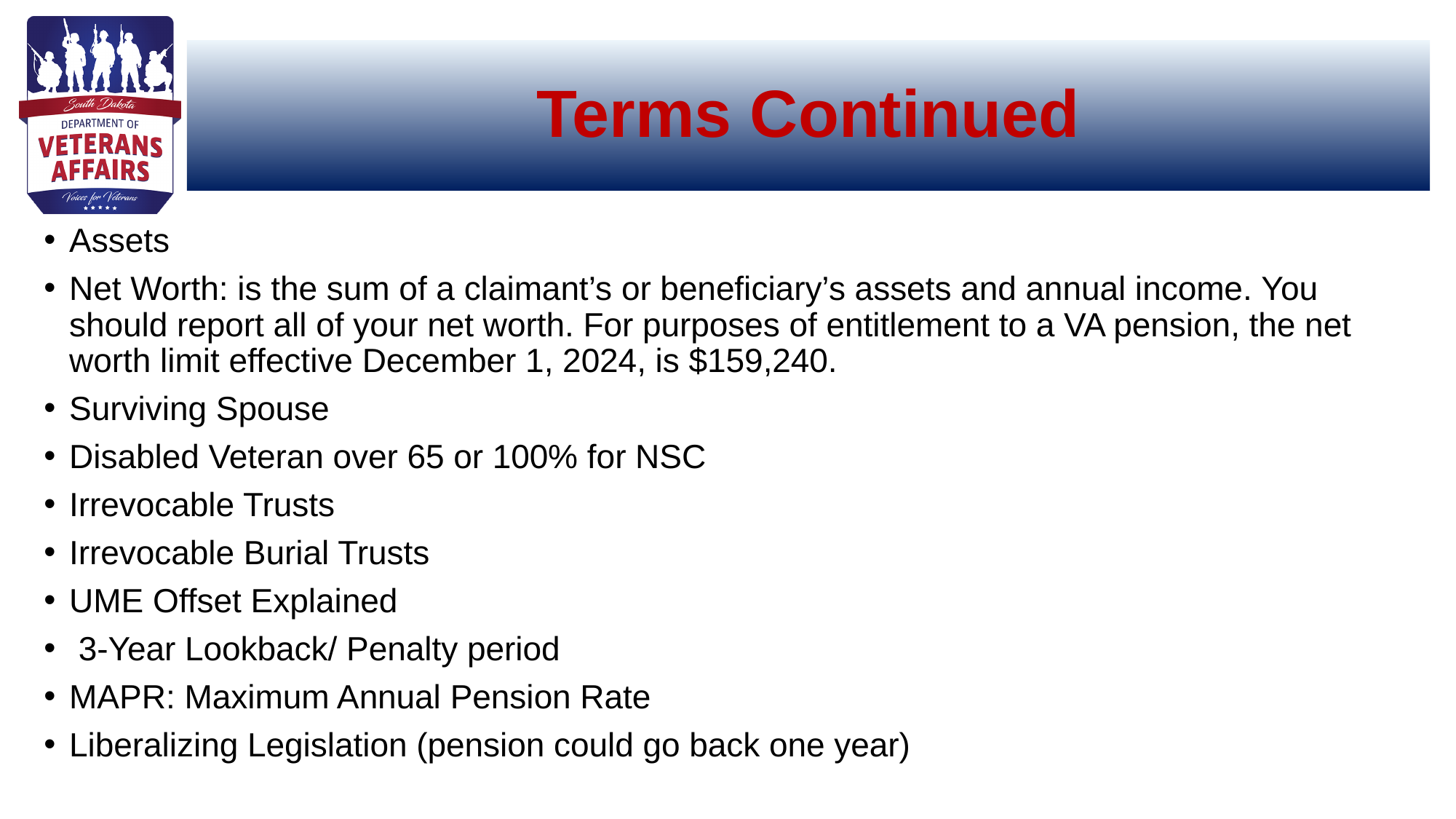

# Terms Continued
Assets
Net Worth: is the sum of a claimant’s or beneficiary’s assets and annual income. You should report all of your net worth. For purposes of entitlement to a VA pension, the net worth limit effective December 1, 2024, is $159,240.
Surviving Spouse
Disabled Veteran over 65 or 100% for NSC
Irrevocable Trusts
Irrevocable Burial Trusts
UME Offset Explained
 3-Year Lookback/ Penalty period
MAPR: Maximum Annual Pension Rate
Liberalizing Legislation (pension could go back one year)